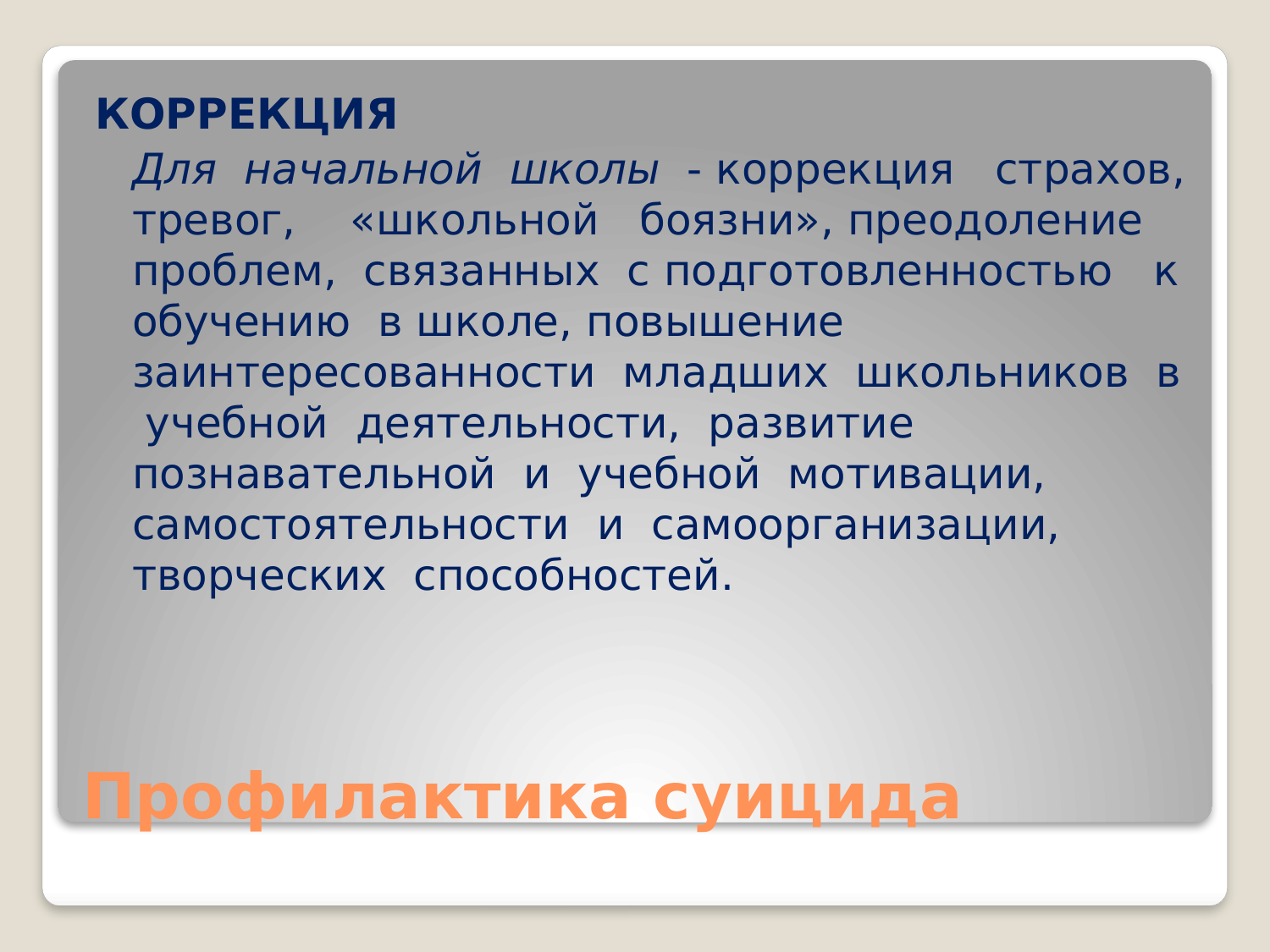

КОРРЕКЦИЯ
	Для  начальной  школы  - коррекция   страхов, тревог,    «школьной   боязни», преодоление  проблем,  связанных  с подготовленностью   к  обучению  в школе, повышение  заинтересованности  младших  школьников  в  учебной  деятельности,  развитие познавательной  и  учебной  мотивации,  самостоятельности  и  самоорганизации, творческих  способностей.
# Профилактика суицида